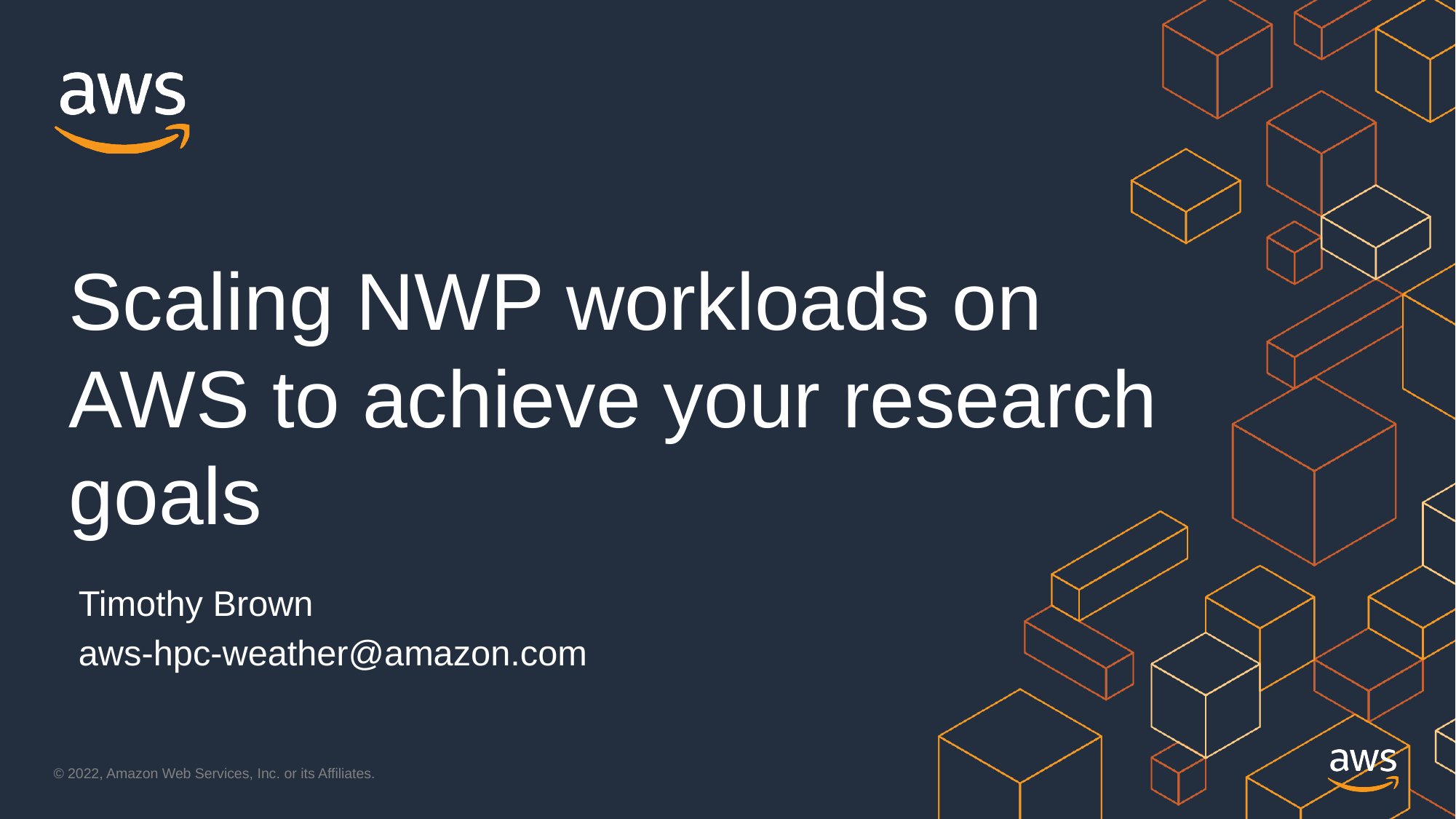

Scaling NWP workloads on AWS to achieve your research goals
Timothy Brown
aws-hpc-weather@amazon.com